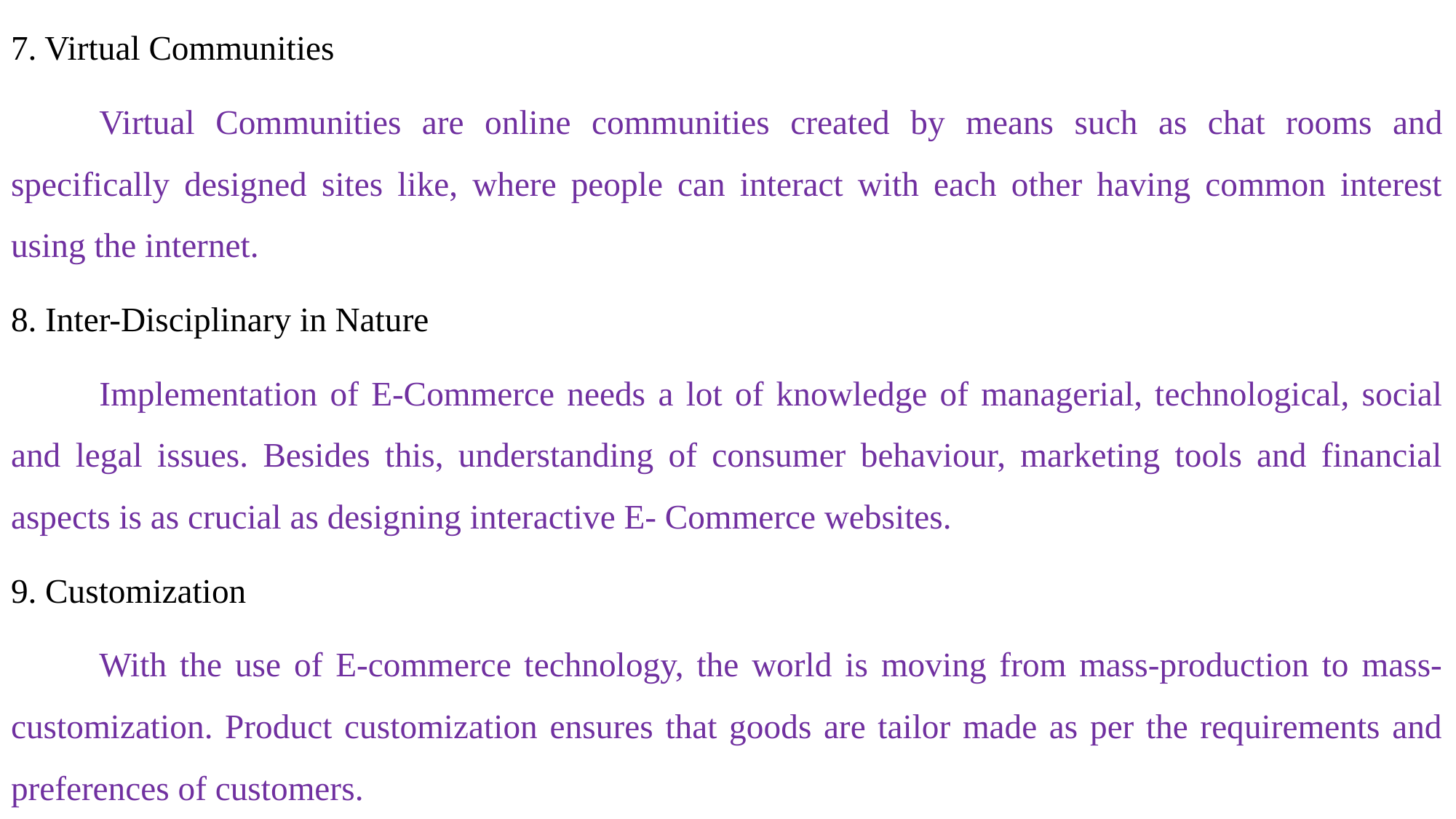

7. Virtual Communities
	Virtual Communities are online communities created by means such as chat rooms and specifically designed sites like, where people can interact with each other having common interest using the internet.
8. Inter-Disciplinary in Nature
	Implementation of E-Commerce needs a lot of knowledge of managerial, technological, social and legal issues. Besides this, understanding of consumer behaviour, marketing tools and financial aspects is as crucial as designing interactive E- Commerce websites.
9. Customization
	With the use of E-commerce technology, the world is moving from mass-production to mass-customization. Product customization ensures that goods are tailor made as per the requirements and preferences of customers.